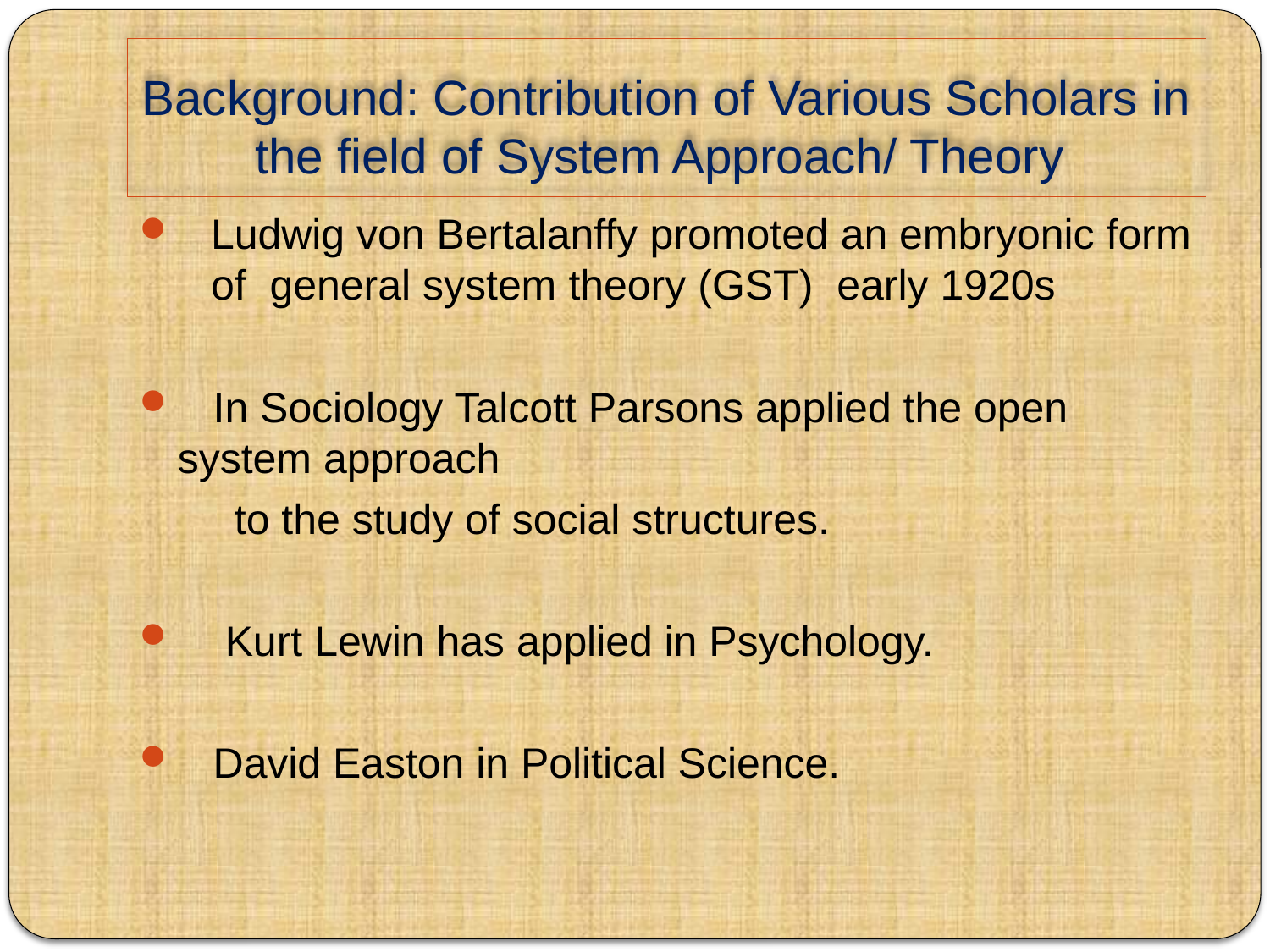

# Background: Contribution of Various Scholars in the field of System Approach/ Theory
Ludwig von Bertalanffy promoted an embryonic form of  general system theory (GST)  early 1920s

   In Sociology Talcott Parsons applied the open system approach
        to the study of social structures.

    Kurt Lewin has applied in Psychology.

   David Easton in Political Science.